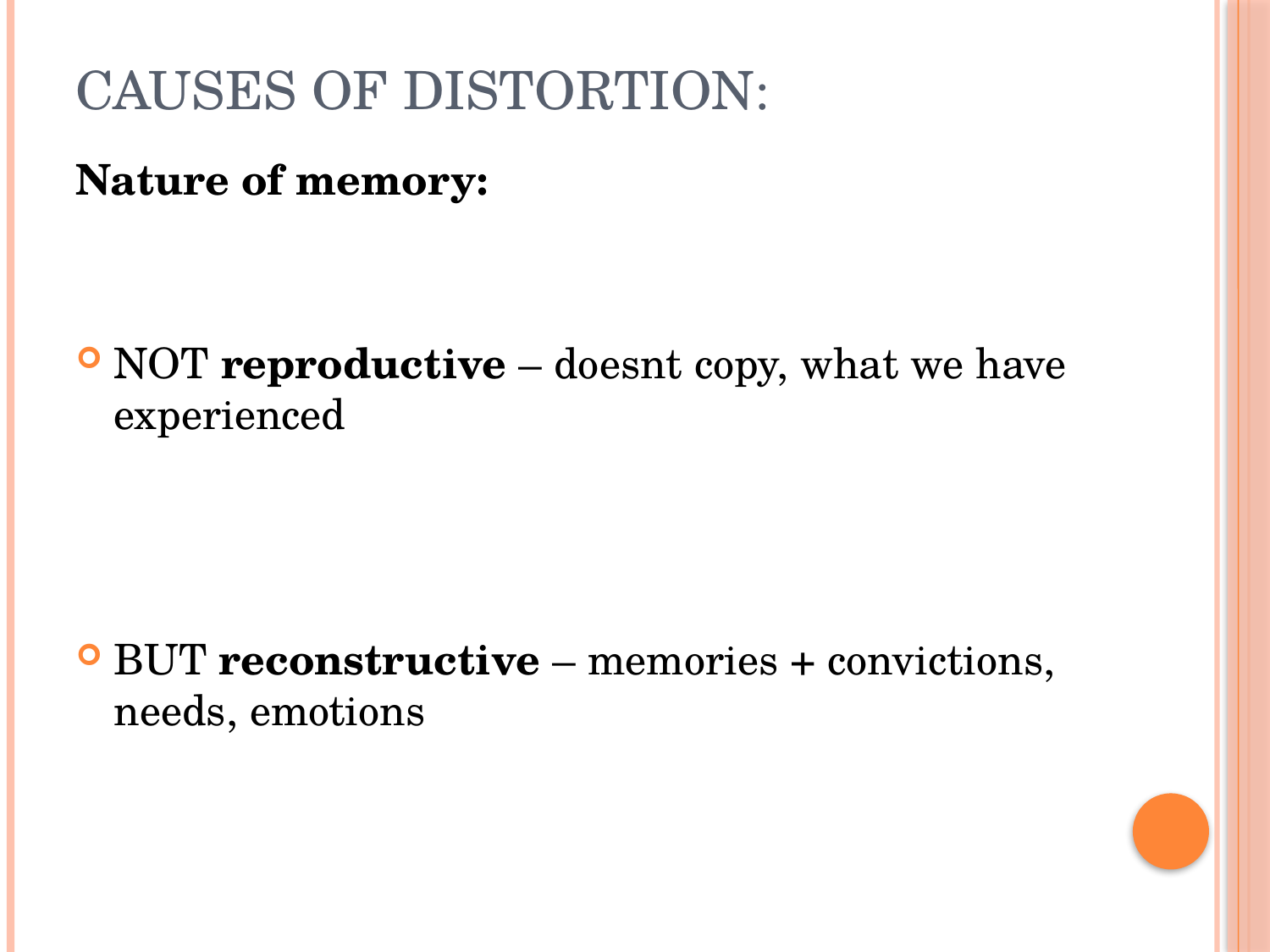

# Causes of distortion:
Nature of memory:

NOT reproductive – doesnt copy, what we have experienced

BUT reconstructive – memories + convictions, needs, emotions